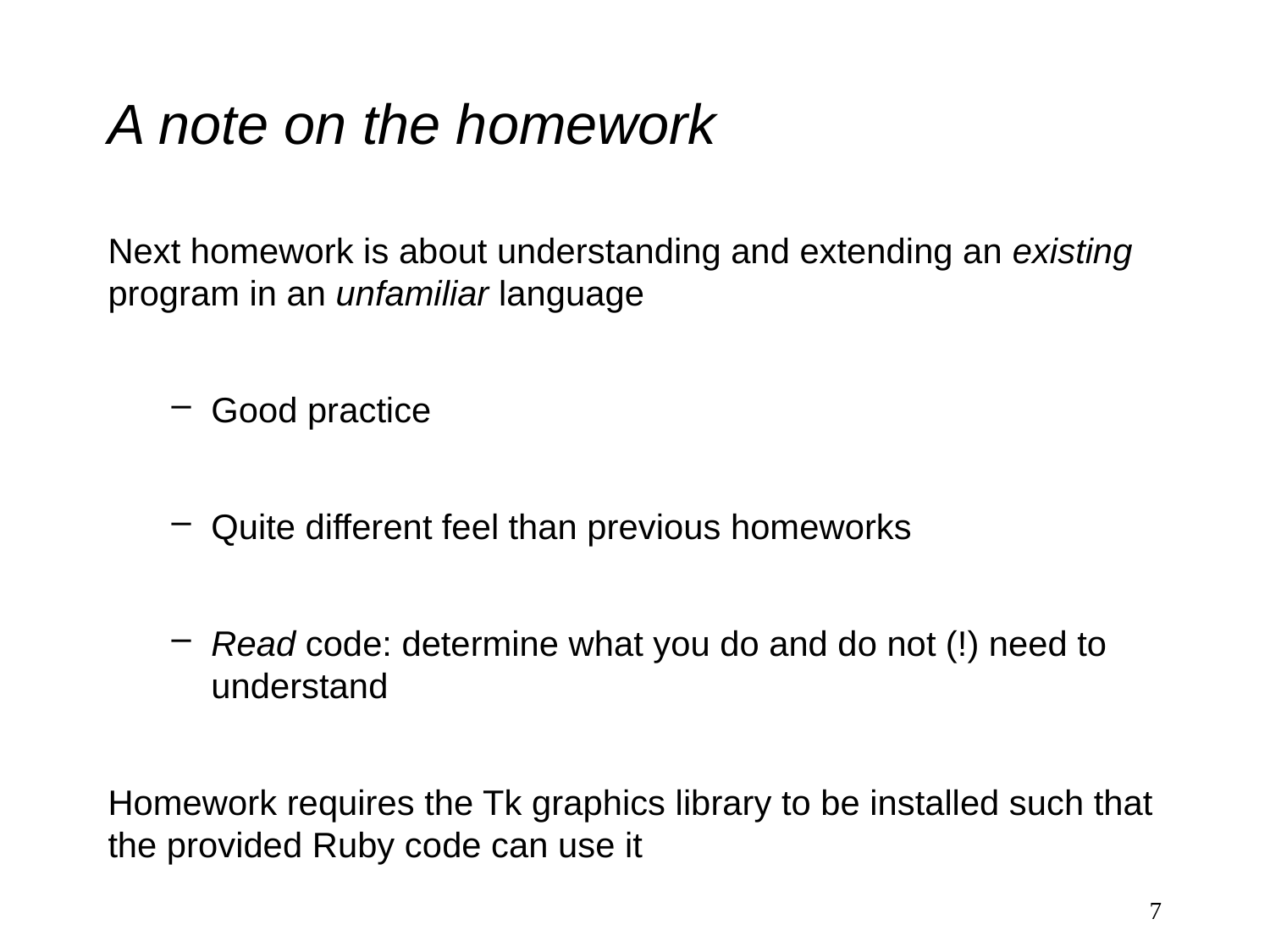

# A note on the homework
Next homework is about understanding and extending an existing program in an unfamiliar language

Good practice

Quite different feel than previous homeworks

Read code: determine what you do and do not (!) need to understand

Homework requires the Tk graphics library to be installed such that the provided Ruby code can use it

7